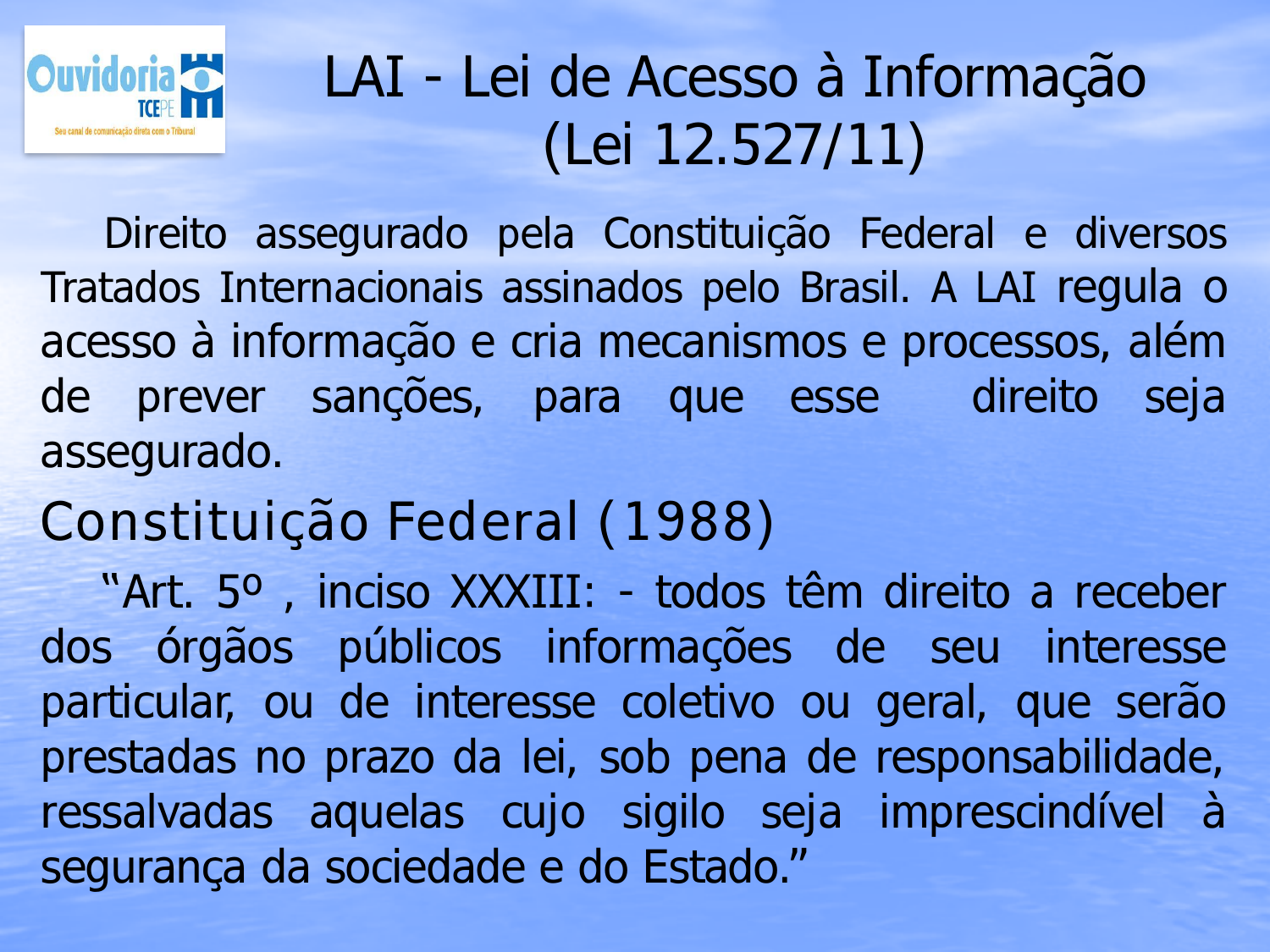

# LAI - Lei de Acesso à Informação
(Lei 12.527/11)

Direito assegurado pela Constituição Federal e diversos Tratados Internacionais assinados pelo Brasil. A LAI regula o acesso à informação e cria mecanismos e processos, além de prever sanções, para que esse  direito seja assegurado.
Constituição Federal (1988)
“Art. 5º , inciso XXXIII: - todos têm direito a receber dos órgãos públicos informações de seu interesse particular, ou de interesse coletivo ou geral, que serão prestadas no prazo da lei, sob pena de responsabilidade, ressalvadas aquelas cujo sigilo seja imprescindível à segurança da sociedade e do Estado.”